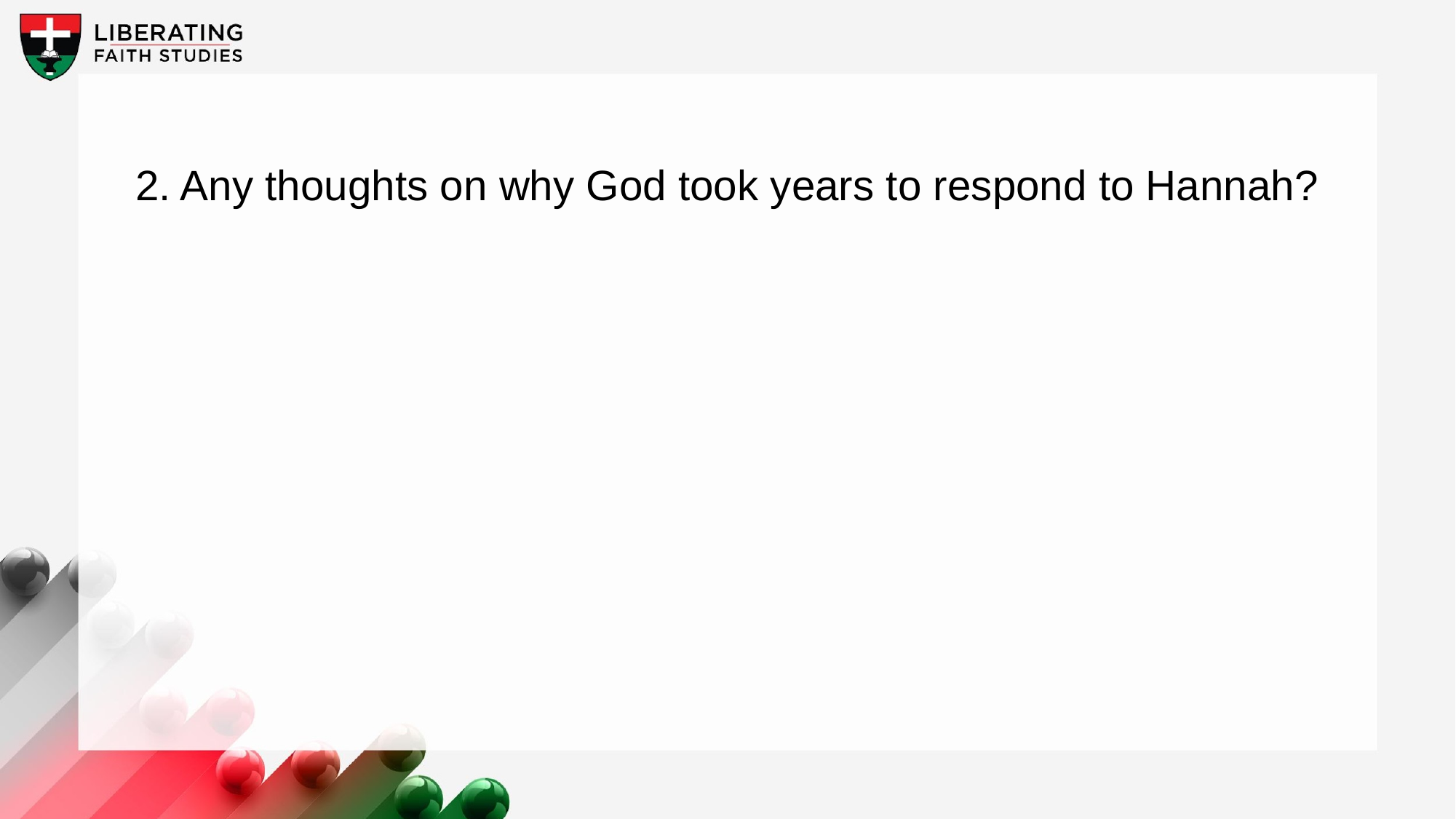

2. Any thoughts on why God took years to respond to Hannah?